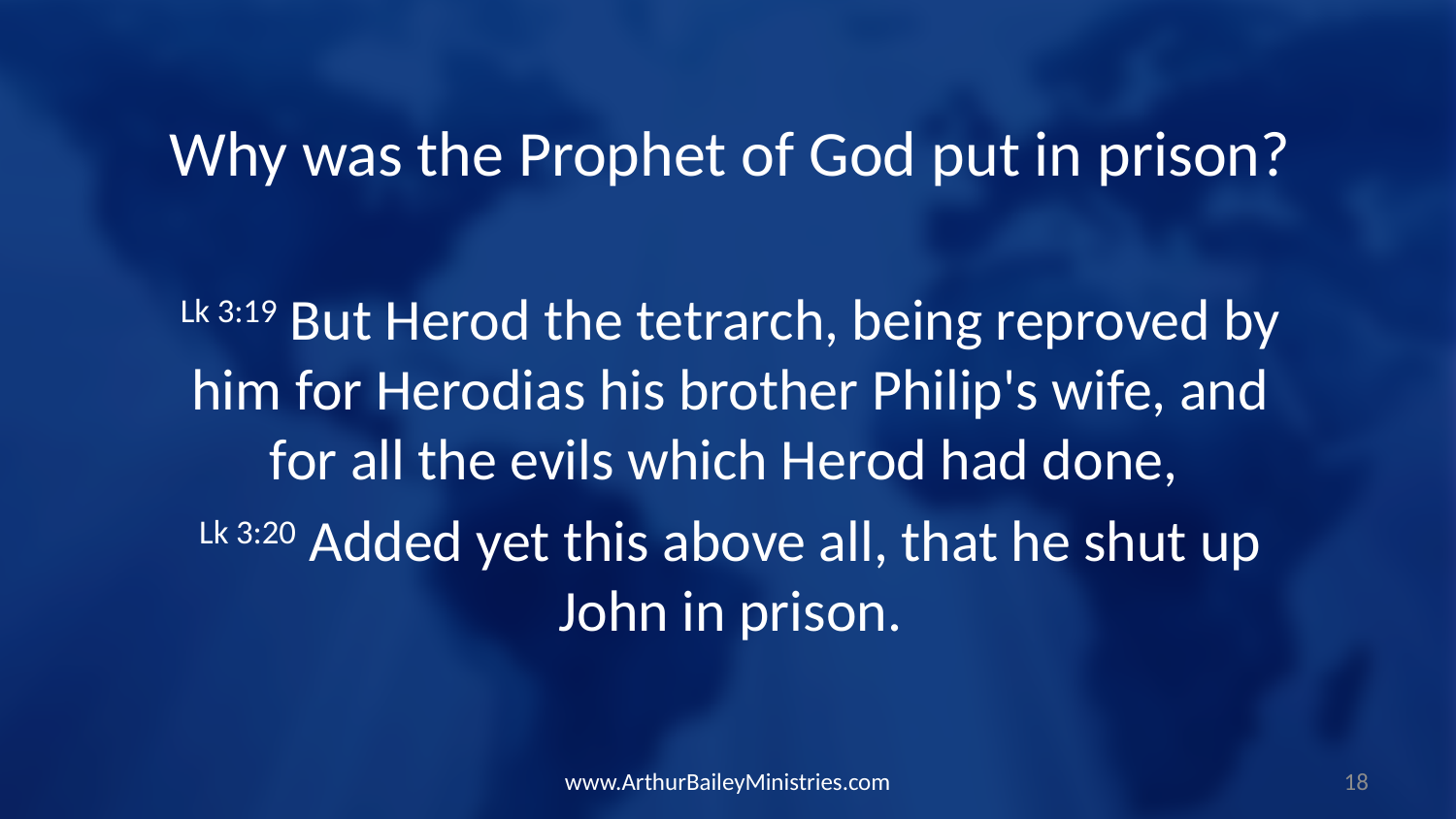

Why was the Prophet of God put in prison?

Lk 3:19 But Herod the tetrarch, being reproved by him for Herodias his brother Philip's wife, and for all the evils which Herod had done,
Lk 3:20 Added yet this above all, that he shut up John in prison.
www.ArthurBaileyMinistries.com
18